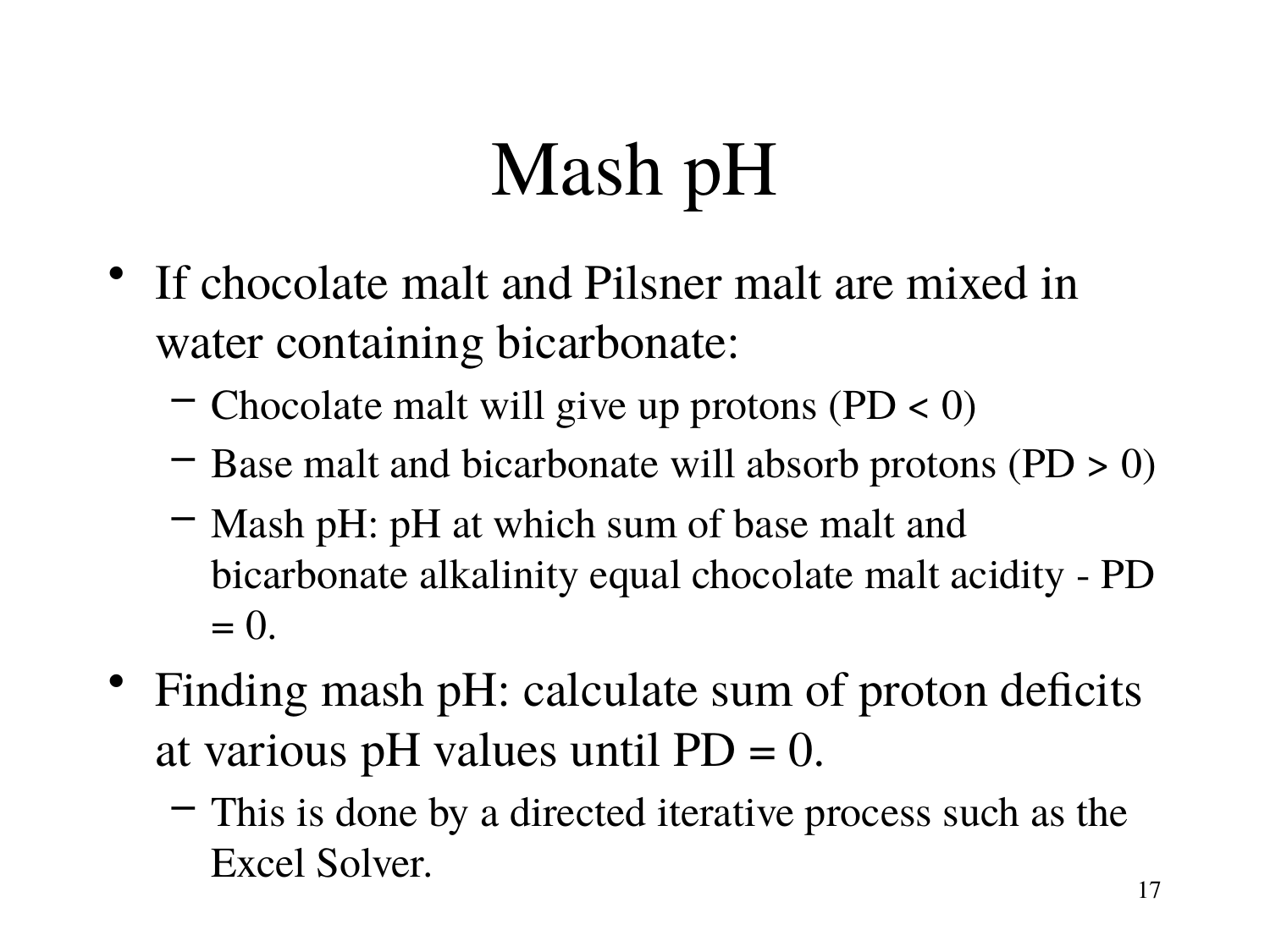

# Mash pH
If chocolate malt and Pilsner malt are mixed in water containing bicarbonate:
Chocolate malt will give up protons (PD < 0)
Base malt and bicarbonate will absorb protons (PD > 0)
Mash pH: pH at which sum of base malt and bicarbonate alkalinity equal chocolate malt acidity - PD = 0.
Finding mash pH: calculate sum of proton deficits at various pH values until PD = 0.
This is done by a directed iterative process such as the Excel Solver.
17